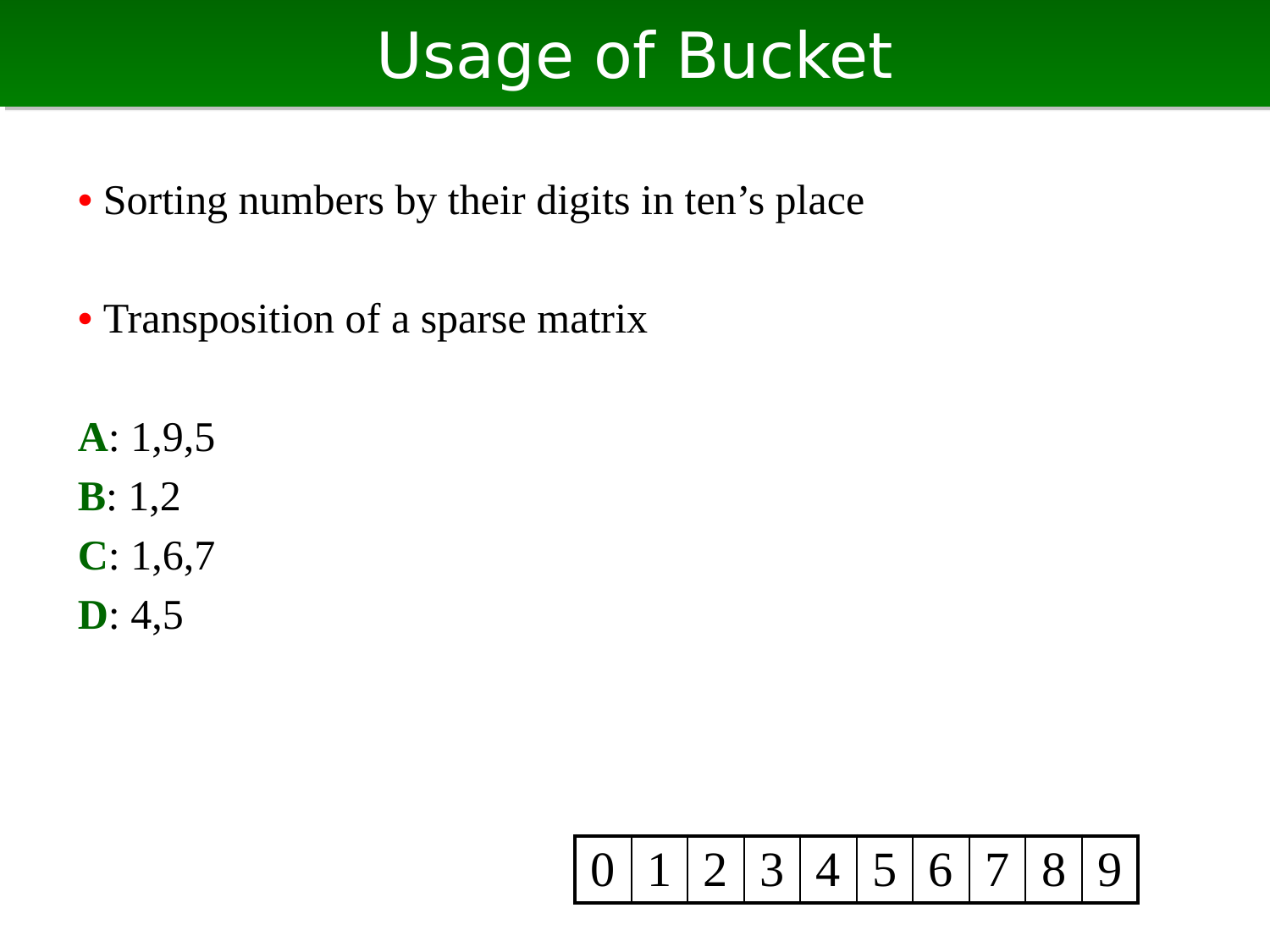

# Usage of Bucket
• Sorting numbers by their digits in ten’s place

• Transposition of a sparse matrix

A: 1,9,5
B: 1,2
C: 1,6,7
D: 4,5

| 0 | 1 | 2 | 3 | 4 | 5 | 6 | 7 | 8 | 9 |
| --- | --- | --- | --- | --- | --- | --- | --- | --- | --- |